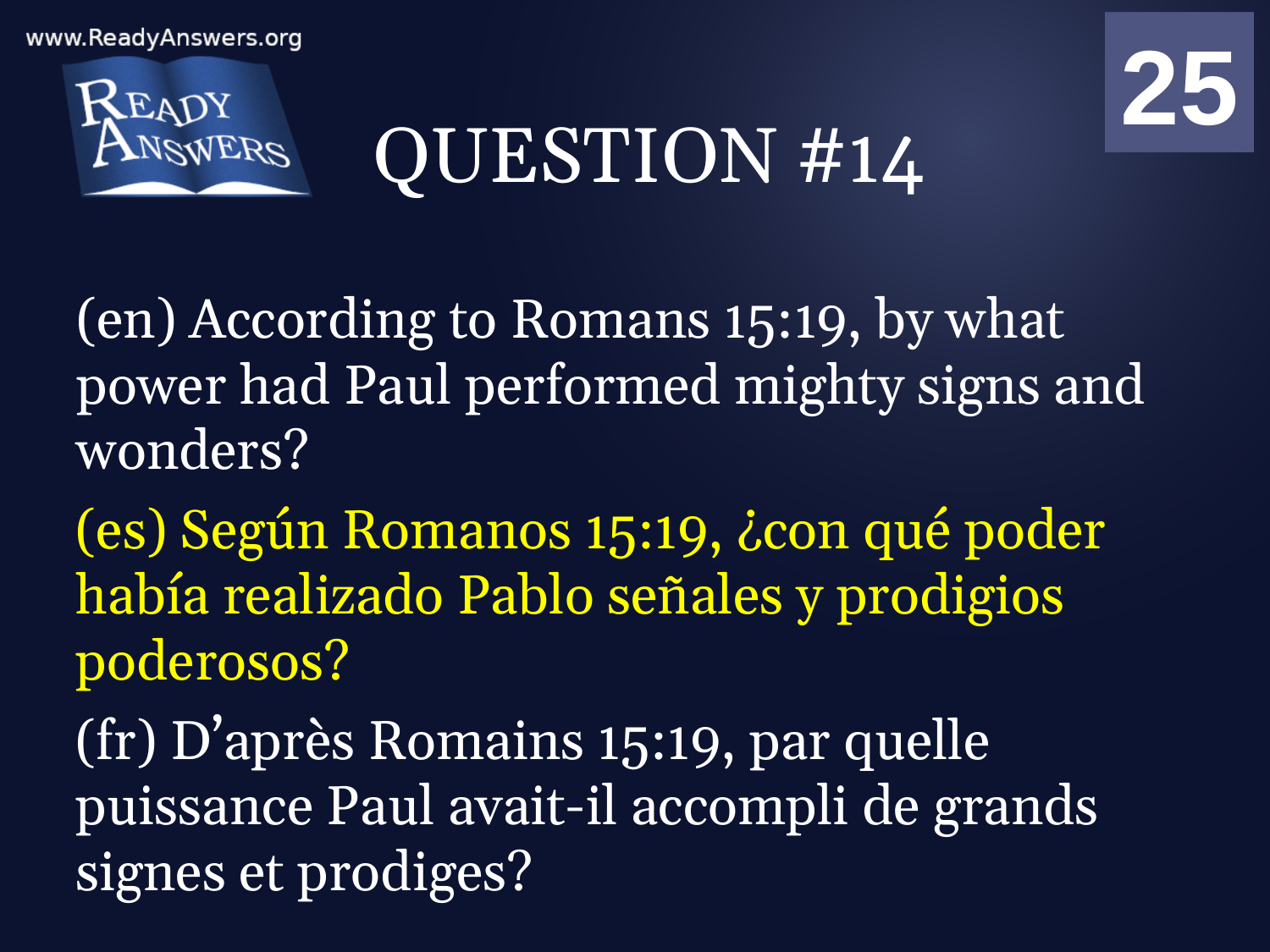

01
02
03
04
05
06
07
08
09
10
11
12
13
14
15
16
17
18
19
20
21
22
23
24
25
00
# QUESTION #14
(en) According to Romans 15:19, by what power had Paul performed mighty signs and wonders?
(es) Según Romanos 15:19, ¿con qué poder había realizado Pablo señales y prodigios poderosos?
(fr) D’après Romains 15:19, par quelle puissance Paul avait-il accompli de grands signes et prodiges?